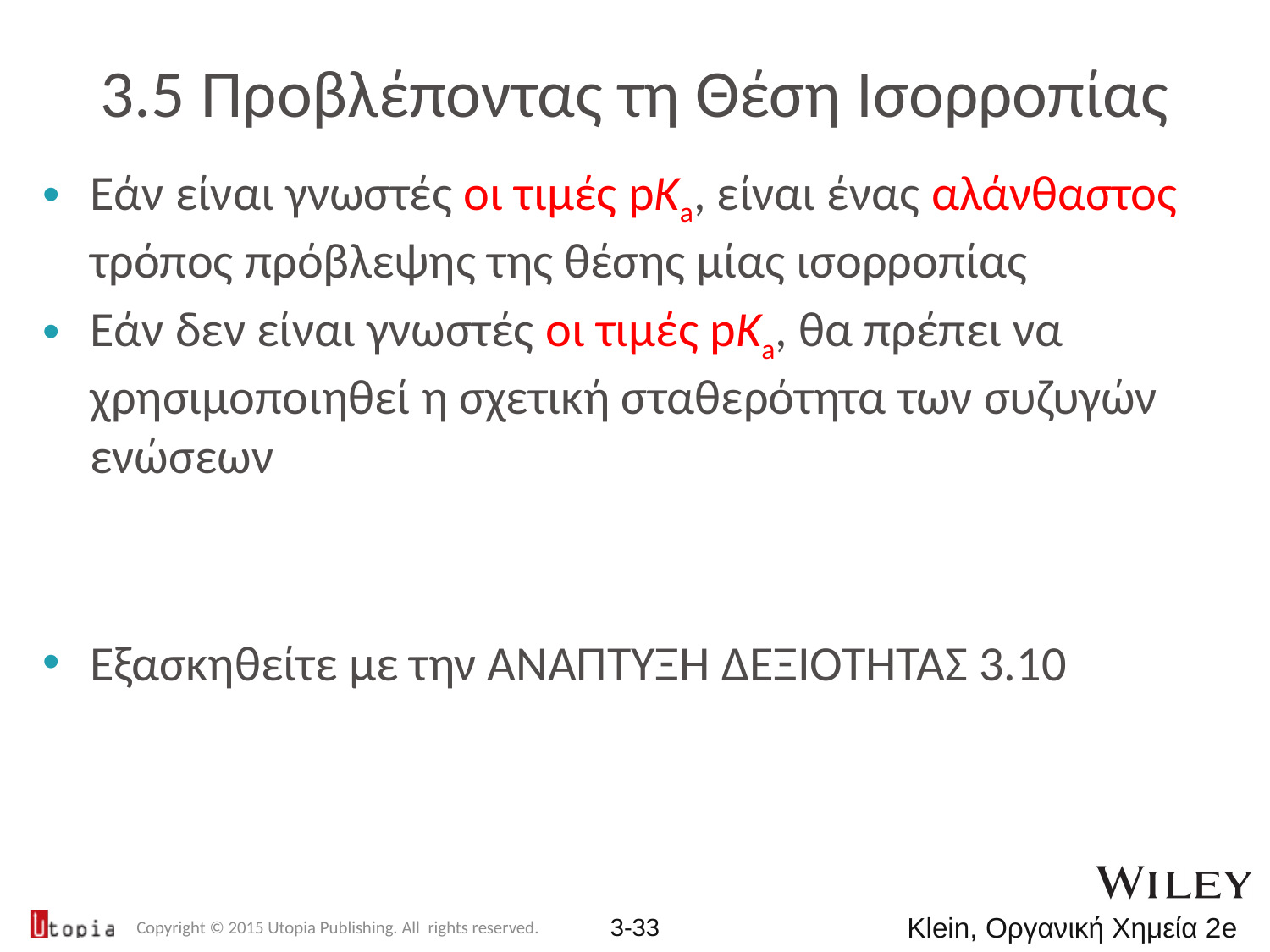

# 3.5 Προβλέποντας τη Θέση Ισορροπίας
Εάν είναι γνωστές οι τιμές pKa, είναι ένας αλάνθαστος τρόπος πρόβλεψης της θέσης μίας ισορροπίας
Εάν δεν είναι γνωστές οι τιμές pKa, θα πρέπει να χρησιμοποιηθεί η σχετική σταθερότητα των συζυγών ενώσεων

Εξασκηθείτε με την ΑΝΑΠΤΥΞΗ ΔΕΞΙΟΤΗΤΑΣ 3.10
Copyright © 2015 Utopia Publishing. All  rights reserved.
3-33
Klein, Οργανική Χημεία 2e